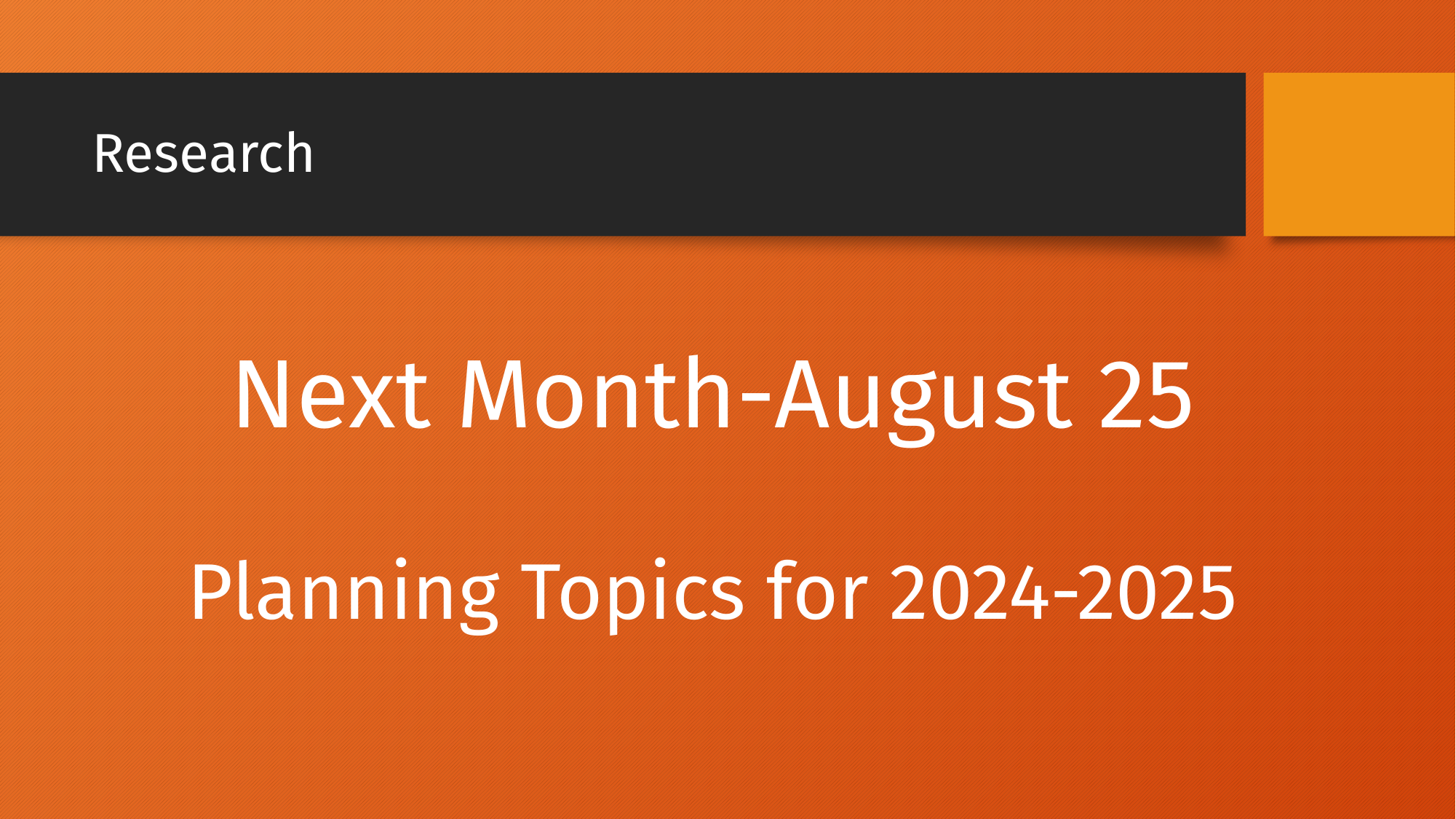

# Research
Next Month-August 25

Planning Topics for 2024-2025